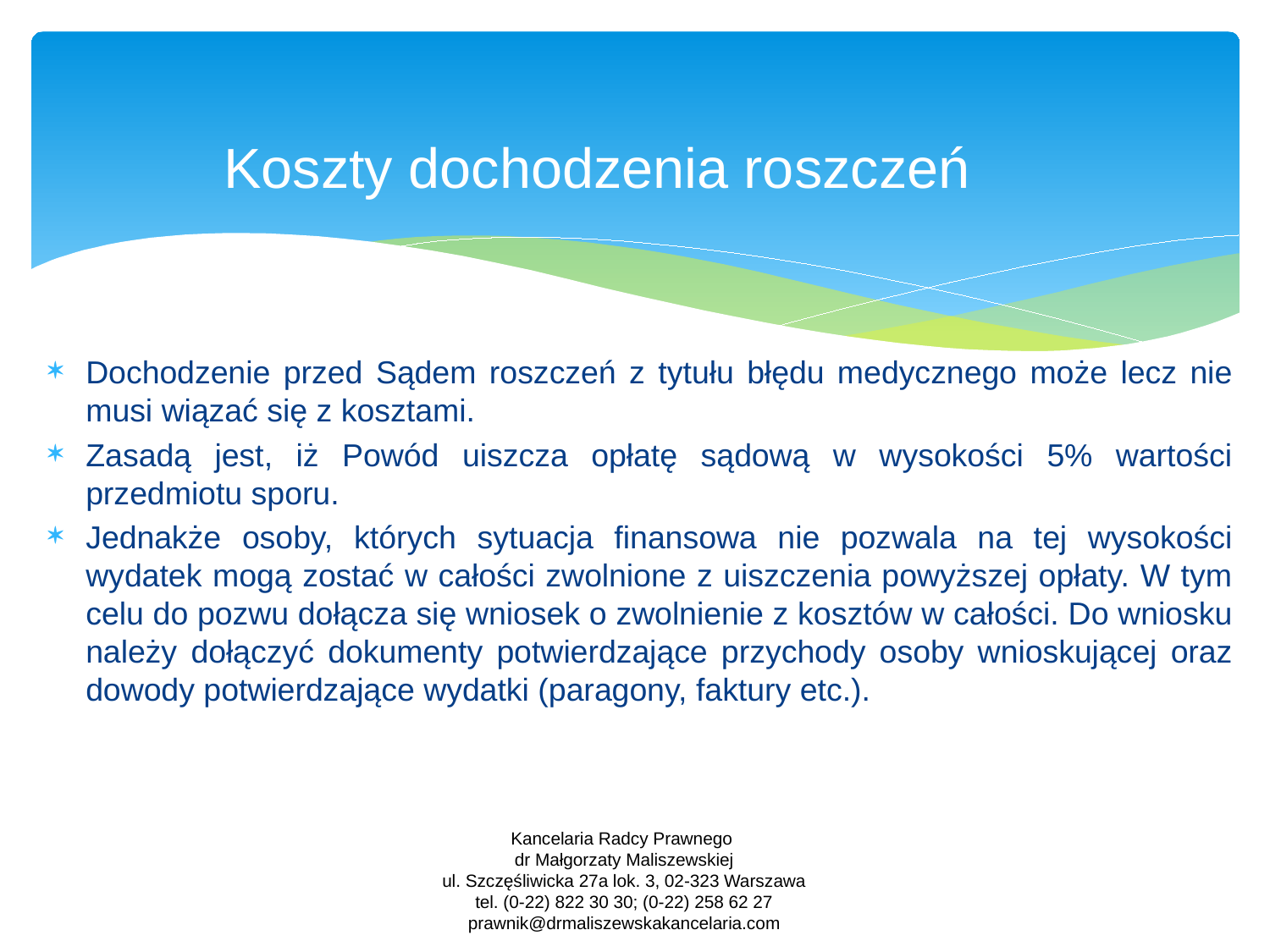

# Koszty dochodzenia roszczeń
Dochodzenie przed Sądem roszczeń z tytułu błędu medycznego może lecz nie musi wiązać się z kosztami.
Zasadą jest, iż Powód uiszcza opłatę sądową w wysokości 5% wartości przedmiotu sporu.
Jednakże osoby, których sytuacja finansowa nie pozwala na tej wysokości wydatek mogą zostać w całości zwolnione z uiszczenia powyższej opłaty. W tym celu do pozwu dołącza się wniosek o zwolnienie z kosztów w całości. Do wniosku należy dołączyć dokumenty potwierdzające przychody osoby wnioskującej oraz dowody potwierdzające wydatki (paragony, faktury etc.).
Kancelaria Radcy Prawnego
dr Małgorzaty Maliszewskiej
ul. Szczęśliwicka 27a lok. 3, 02-323 Warszawa
tel. (0-22) 822 30 30; (0-22) 258 62 27
prawnik@drmaliszewskakancelaria.com